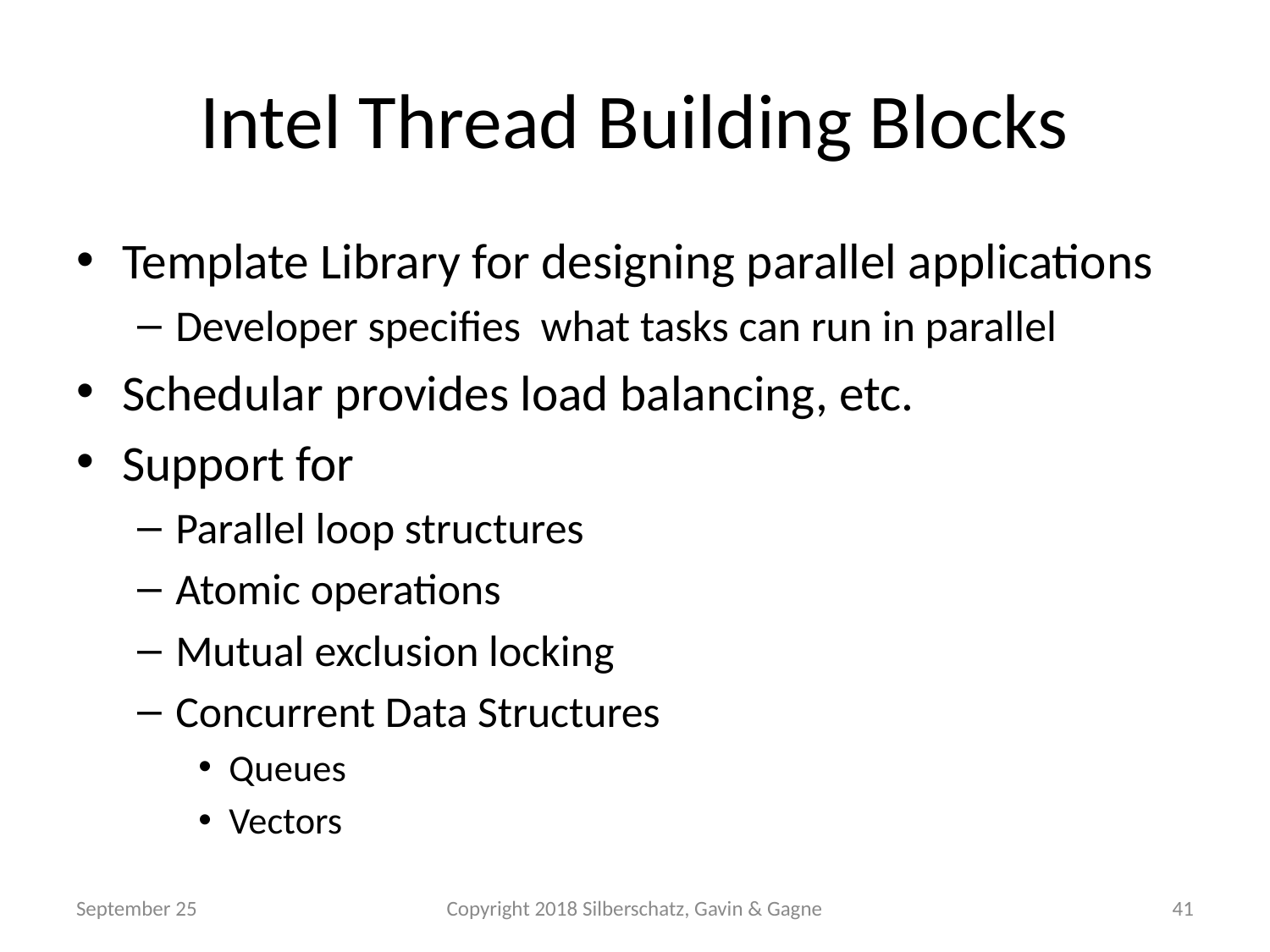

# Intel Thread Building Blocks
Template Library for designing parallel applications
Developer specifies  what tasks can run in parallel
Schedular provides load balancing, etc.
Support for
Parallel loop structures
Atomic operations
Mutual exclusion locking
Concurrent Data Structures
Queues
Vectors

September 25
Copyright 2018 Silberschatz, Gavin & Gagne
41